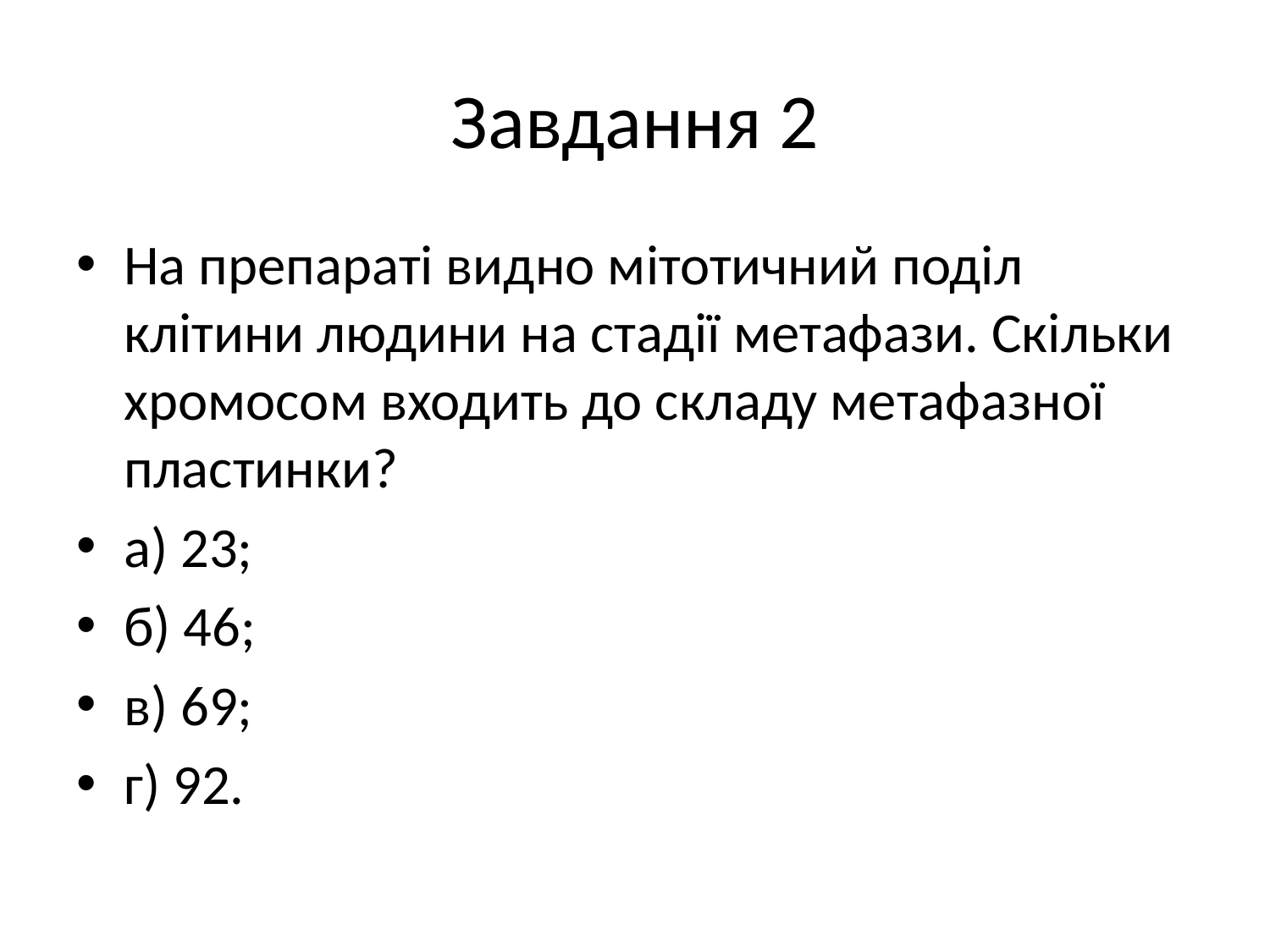

# Завдання 2
На препараті видно мітотичний поділ клітини людини на стадії метафази. Скільки хромосом входить до складу метафазної пластинки?
а) 23;
б) 46;
в) 69;
г) 92.